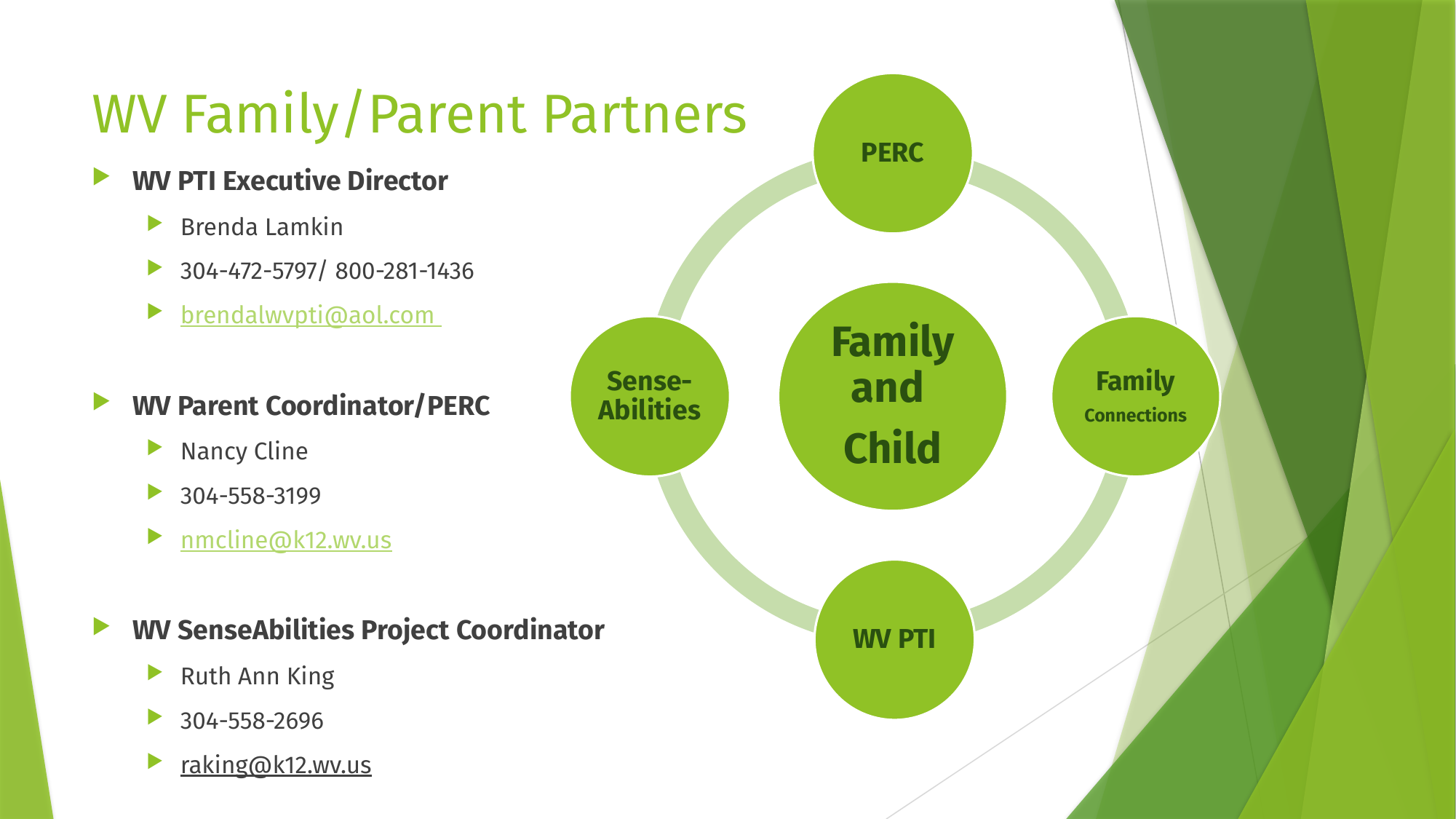

# WV Family/Parent Partners
Family and
Child
PERC
Family
Connections
WV PTI
Sense-Abilities
WV PTI Executive Director
Brenda Lamkin
304-472-5797/ 800-281-1436
brendalwvpti@aol.com

WV Parent Coordinator/PERC
Nancy Cline
304-558-3199
nmcline@k12.wv.us

WV SenseAbilities Project Coordinator
Ruth Ann King
304-558-2696
raking@k12.wv.us